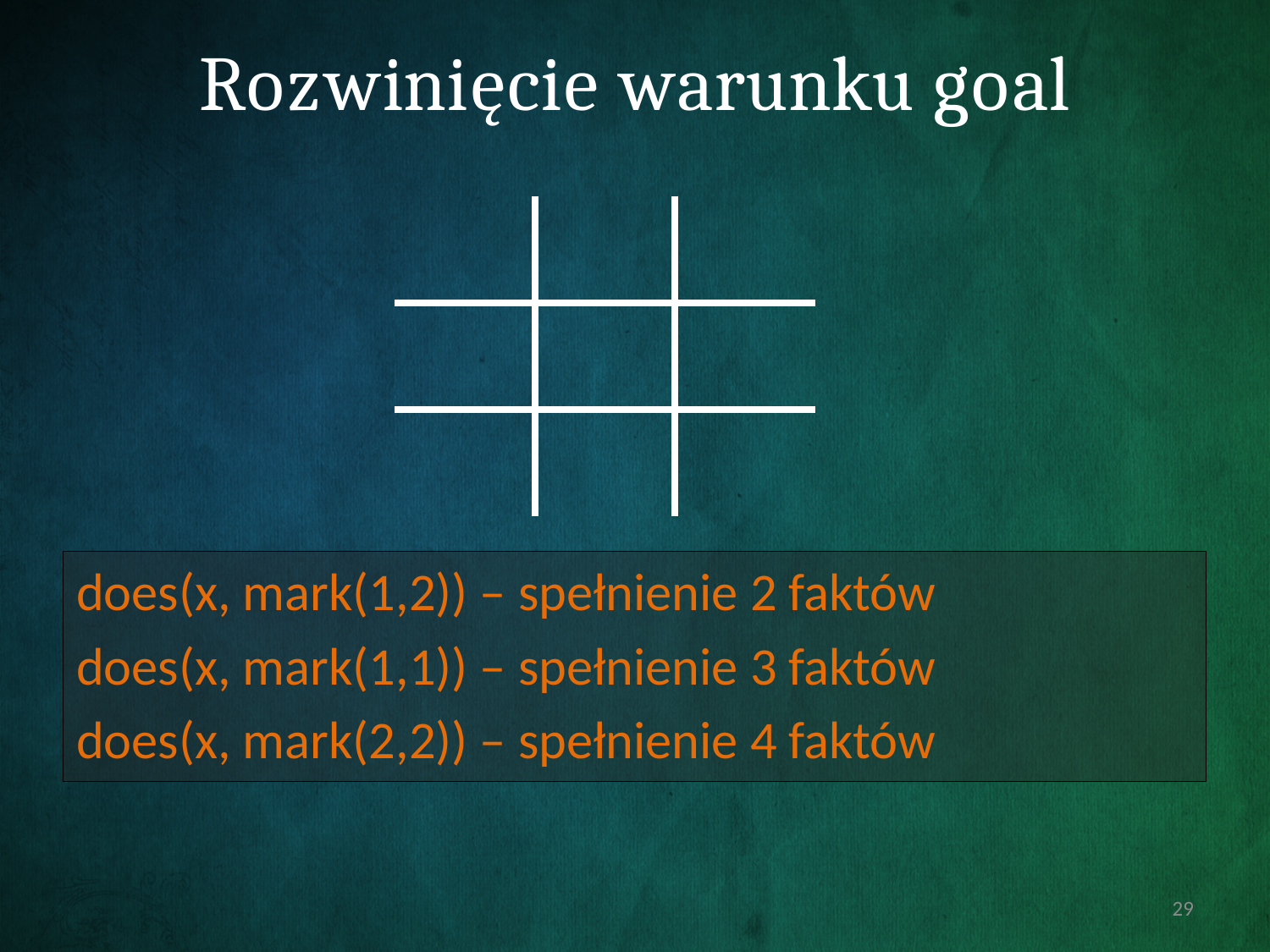

# Rozwinięcie warunku goal
|  |  |  |
| --- | --- | --- |
|  |  |  |
|  |  |  |
does(x, mark(1,2)) – spełnienie 2 faktów
does(x, mark(1,1)) – spełnienie 3 faktów
does(x, mark(2,2)) – spełnienie 4 faktów

29